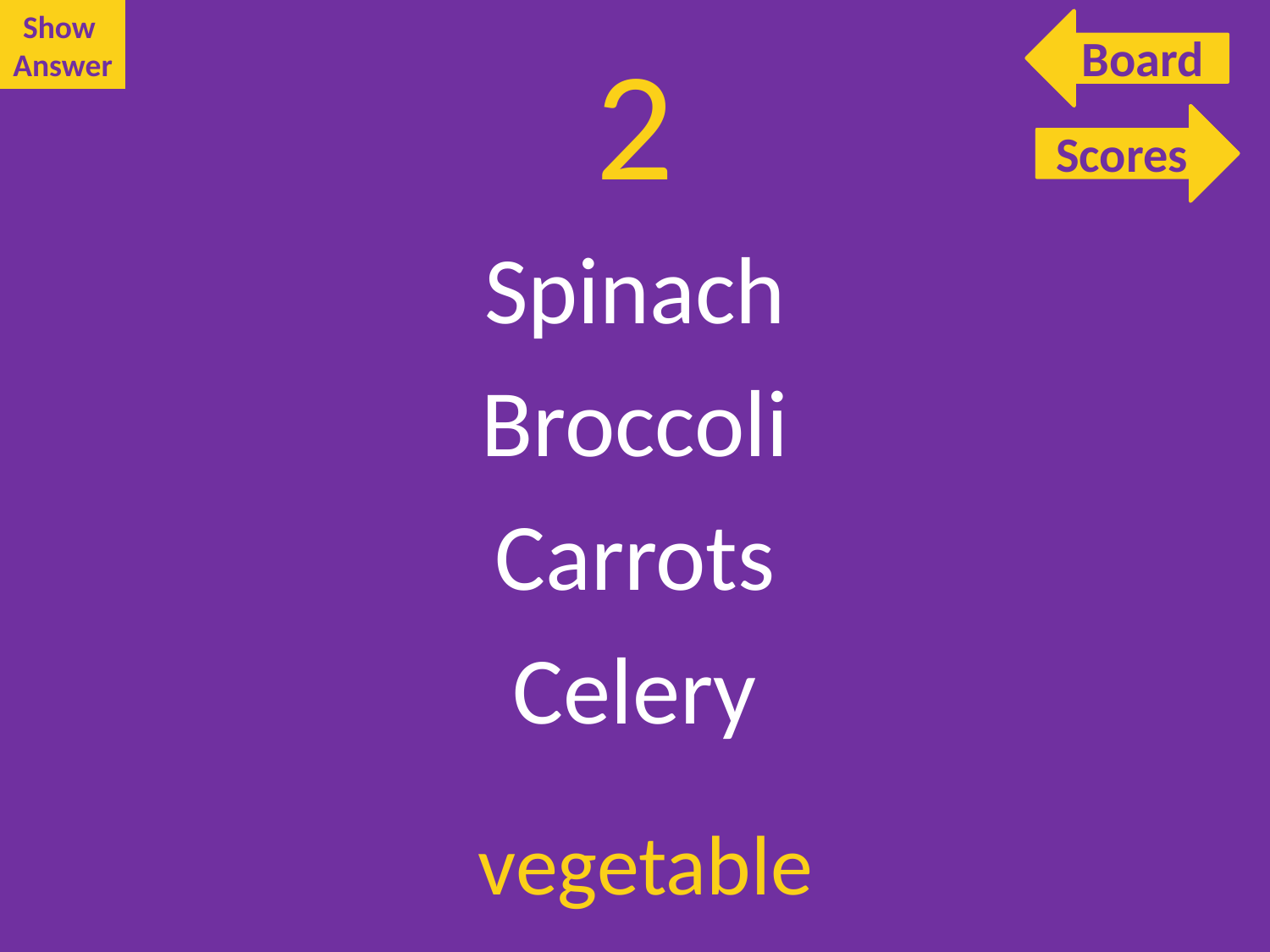

Show
Answer

Board
# 2

Scores

Scores
Spinach
Broccoli
Carrots
Celery

vegetable